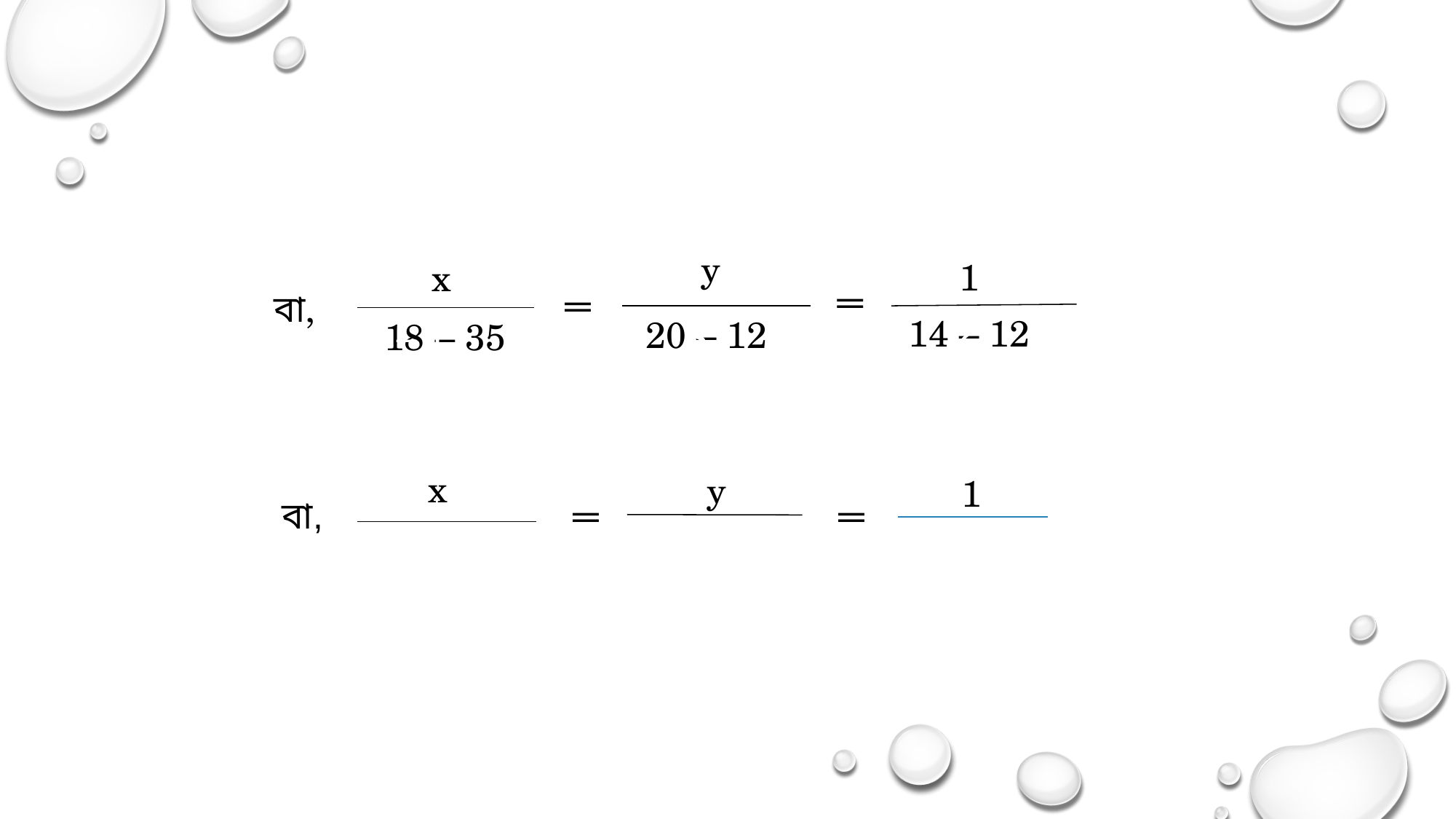

y
1
x
═
═
বা,
2
8
14 ‒ 12
 20 ‒ 12
  18 ‒ 35
‒ 17
x
y
1
বা,
═
═